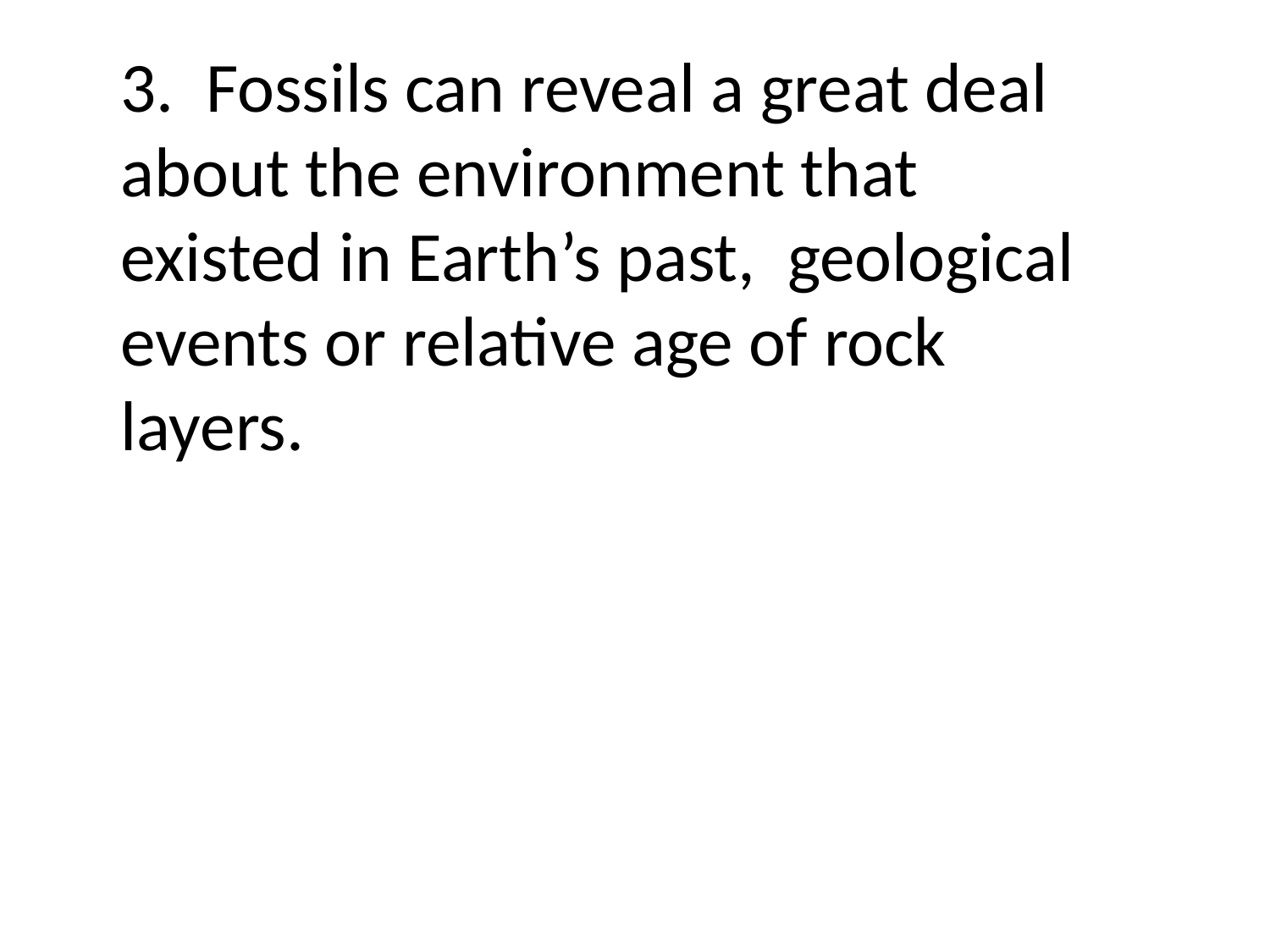

3.  Fossils can reveal a great deal about the environment that existed in Earth’s past,  geological events or relative age of rock layers.